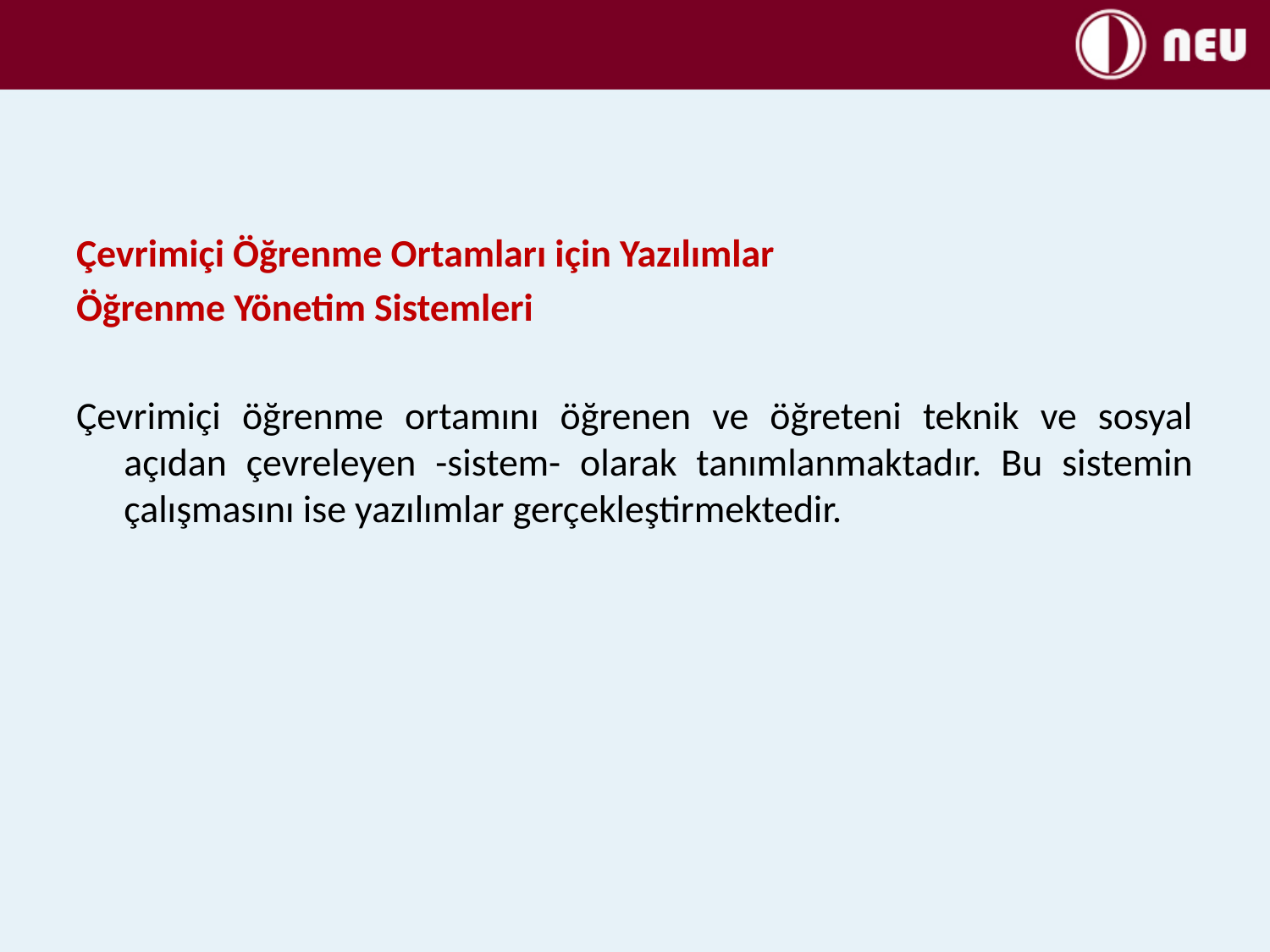

#
Çevrimiçi Öğrenme Ortamları için Yazılımlar
Öğrenme Yönetim Sistemleri

Çevrimiçi öğrenme ortamını öğrenen ve öğreteni teknik ve sosyal açıdan çevreleyen -sistem- olarak tanımlanmaktadır. Bu sistemin çalışmasını ise yazılımlar gerçekleştirmektedir.